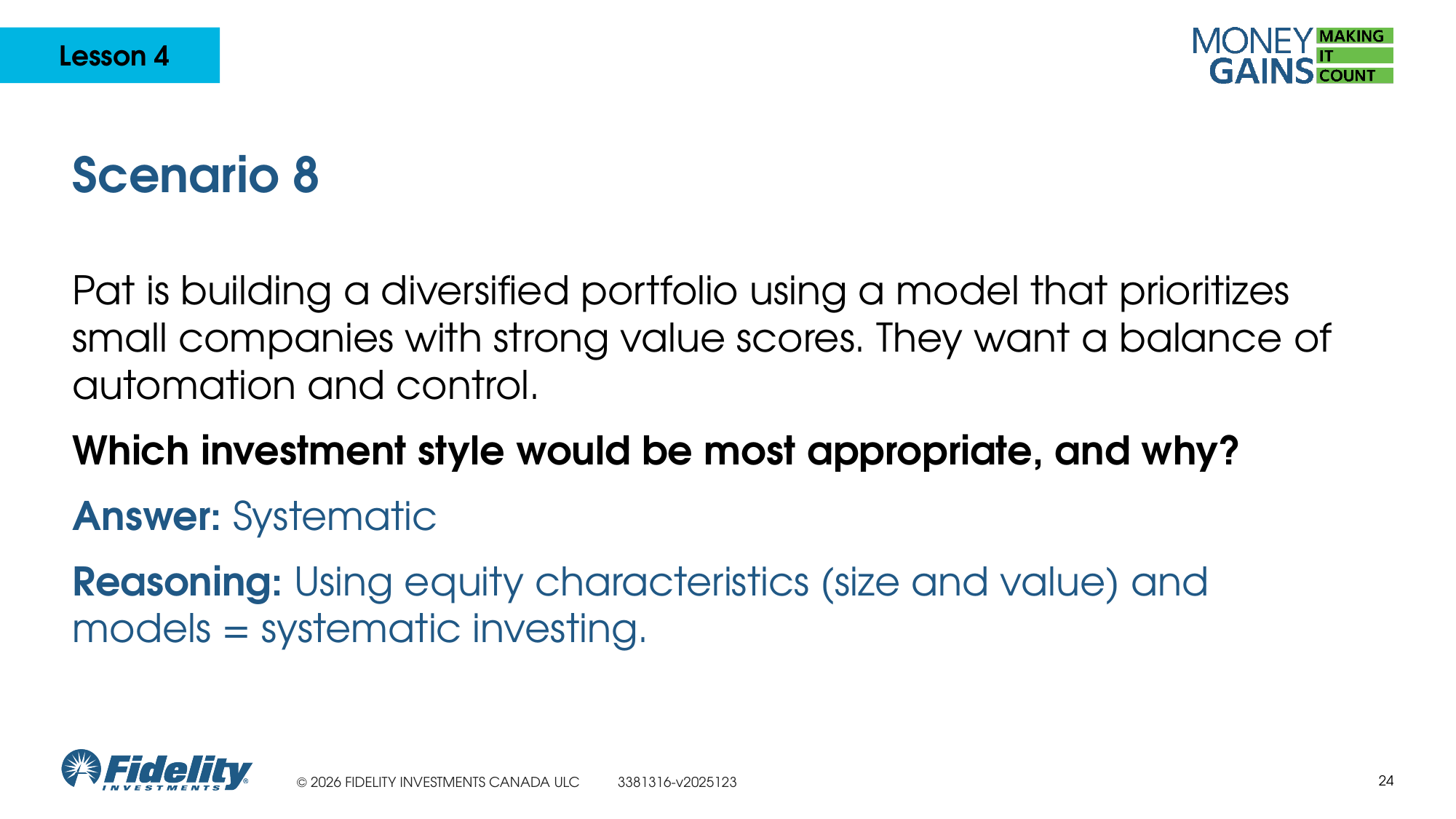

# Scenario 8
Pat is building a diversified portfolio using a model that prioritizes small companies with strong value scores. They want a balance of automation and control.
Which investment style would be most appropriate, and why?
Answer: Systematic
Reasoning: Using equity characteristics (size and value) and
models = systematic investing.

24